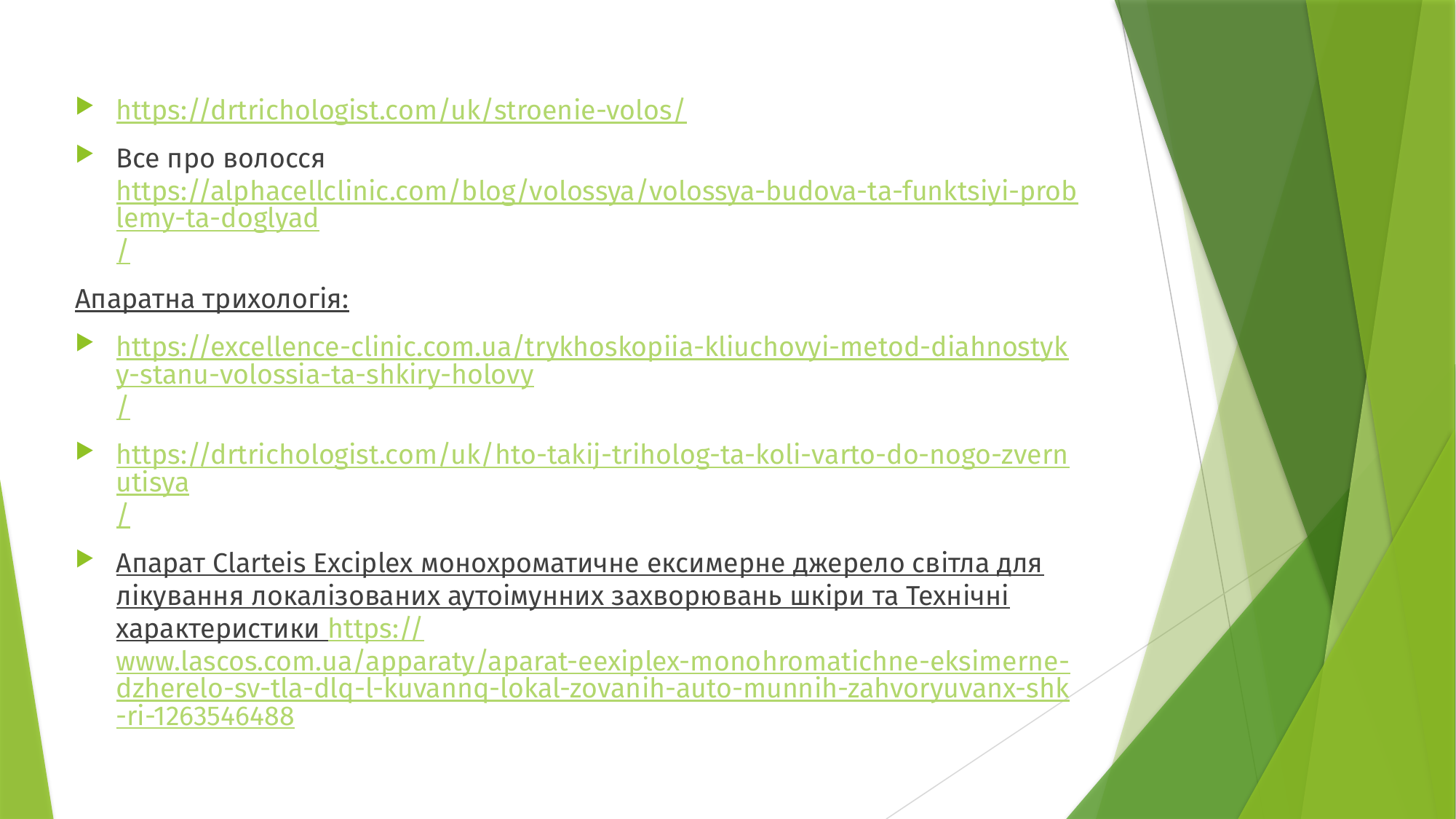

https://drtrichologist.com/uk/stroenie-volos/
Все про волосся https://alphacellclinic.com/blog/volossya/volossya-budova-ta-funktsiyi-problemy-ta-doglyad/
Апаратна трихологія:
https://excellence-clinic.com.ua/trykhoskopiia-kliuchovyi-metod-diahnostyky-stanu-volossia-ta-shkiry-holovy/
https://drtrichologist.com/uk/hto-takij-triholog-ta-koli-varto-do-nogo-zvernutisya/
Апарат Clarteis Exciplex монохроматичне ексимерне джерело світла для лікування локалізованих аутоімунних захворювань шкіри та Технічні характеристики https://www.lascos.com.ua/apparaty/aparat-eexiplex-monohromatichne-eksimerne-dzherelo-sv-tla-dlq-l-kuvannq-lokal-zovanih-auto-munnih-zahvoryuvanx-shk-ri-1263546488